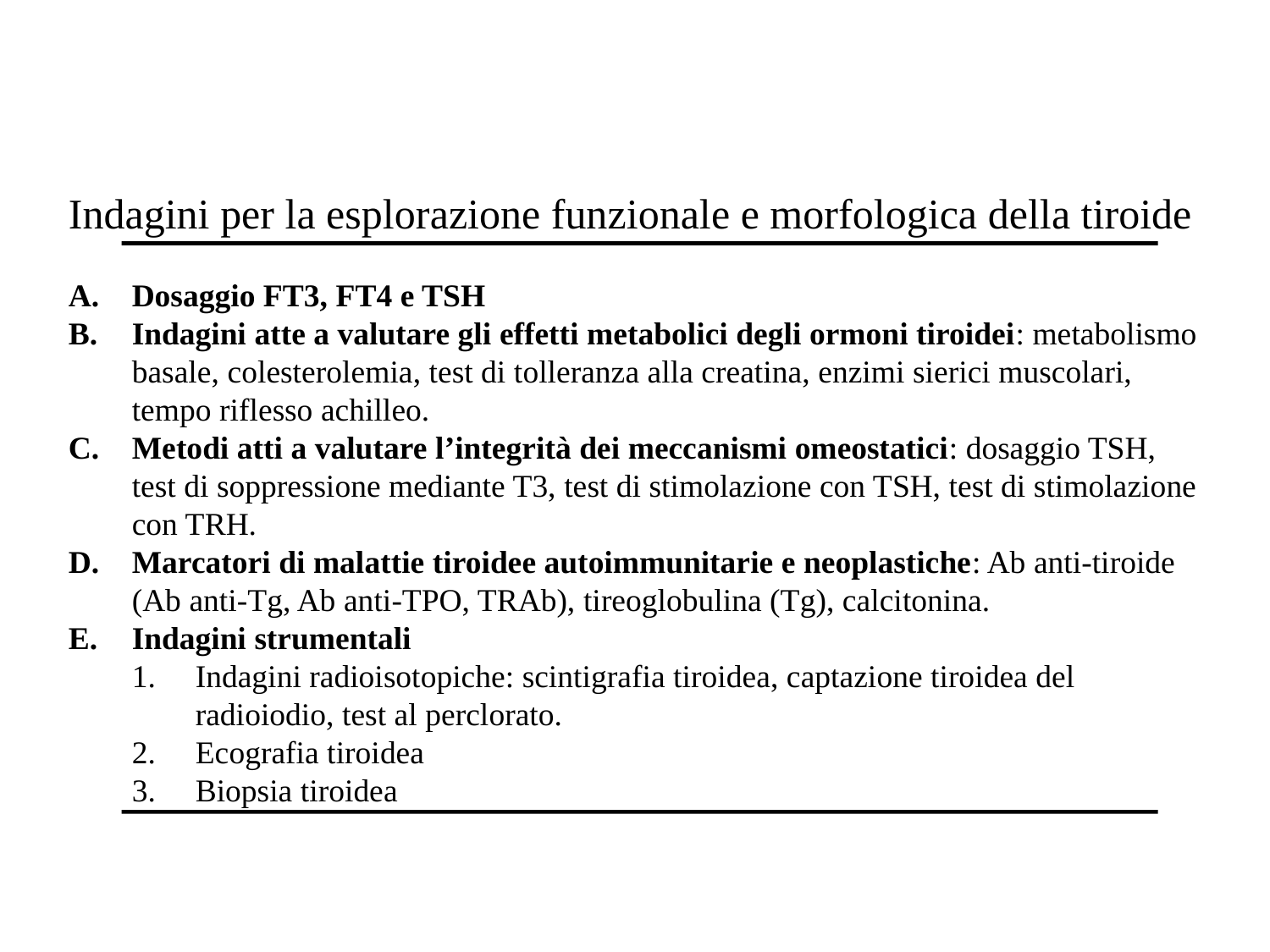

Indagini per la esplorazione funzionale e morfologica della tiroide

Dosaggio FT3, FT4 e TSH
Indagini atte a valutare gli effetti metabolici degli ormoni tiroidei: metabolismo basale, colesterolemia, test di tolleranza alla creatina, enzimi sierici muscolari, tempo riflesso achilleo.
Metodi atti a valutare l’integrità dei meccanismi omeostatici: dosaggio TSH, test di soppressione mediante T3, test di stimolazione con TSH, test di stimolazione con TRH.
Marcatori di malattie tiroidee autoimmunitarie e neoplastiche: Ab anti-tiroide (Ab anti-Tg, Ab anti-TPO, TRAb), tireoglobulina (Tg), calcitonina.
Indagini strumentali
Indagini radioisotopiche: scintigrafia tiroidea, captazione tiroidea del radioiodio, test al perclorato.
Ecografia tiroidea
Biopsia tiroidea